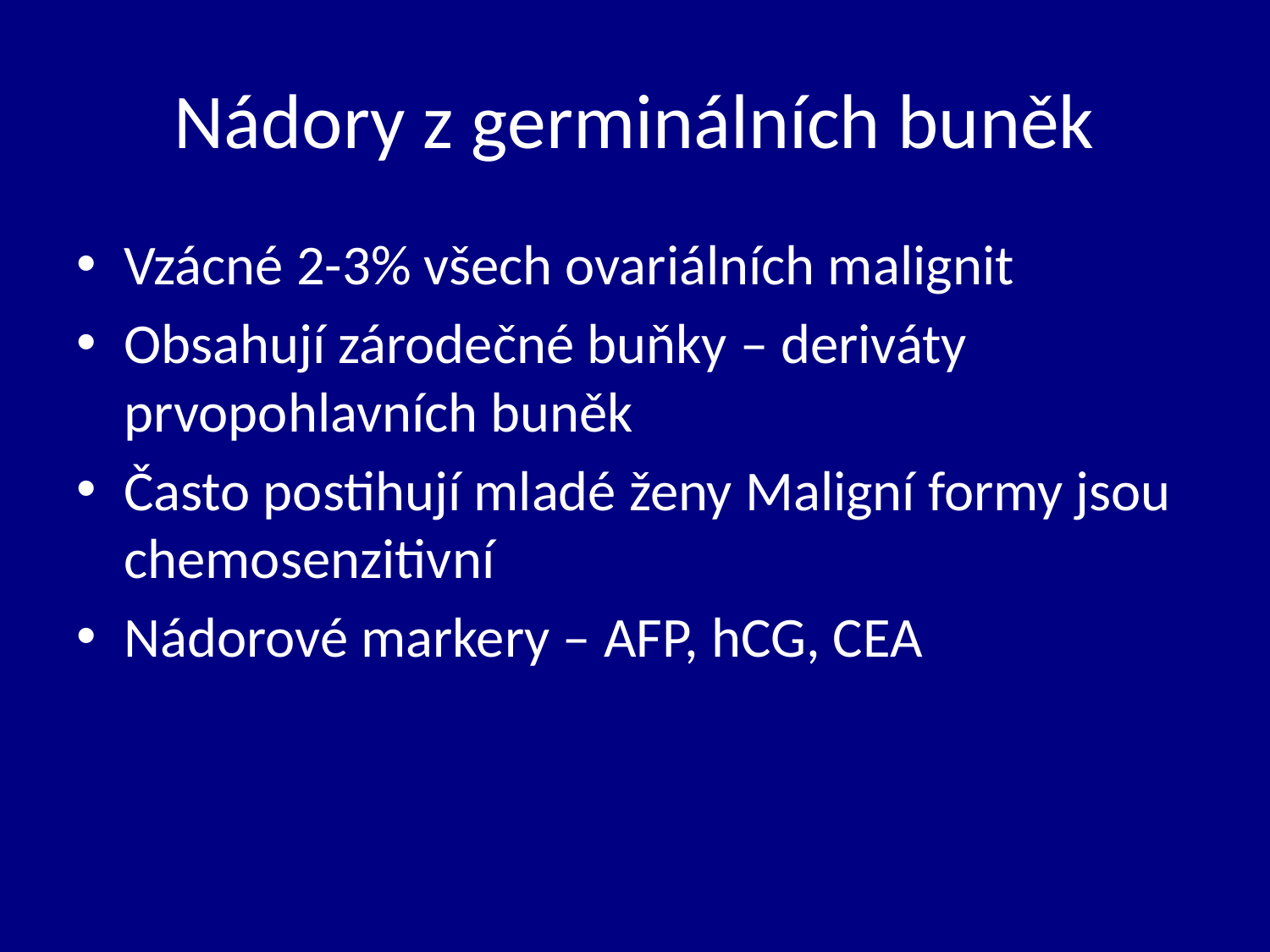

# Nádory z germinálních buněk
Vzácné 2-3% všech ovariálních malignit
Obsahují zárodečné buňky – deriváty prvopohlavních buněk
Často postihují mladé ženy Maligní formy jsou chemosenzitivní
Nádorové markery – AFP, hCG, CEA